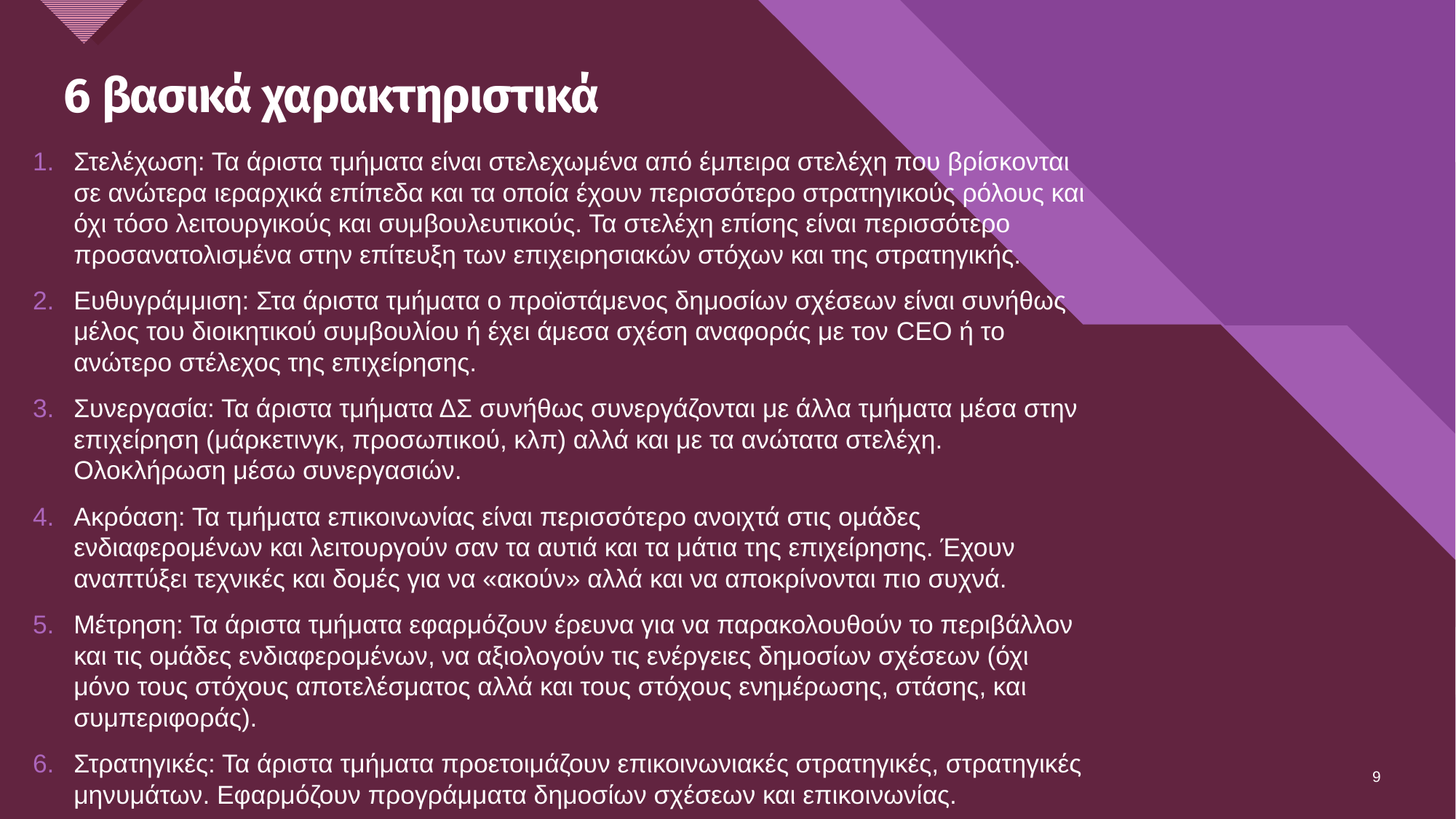

# 6 βασικά χαρακτηριστικά
Στελέχωση: Τα άριστα τμήματα είναι στελεχωμένα από έμπειρα στελέχη που βρίσκονται σε ανώτερα ιεραρχικά επίπεδα και τα οποία έχουν περισσότερο στρατηγικούς ρόλους και όχι τόσο λειτουργικούς και συμβουλευτικούς. Τα στελέχη επίσης είναι περισσότερο προσανατολισμένα στην επίτευξη των επιχειρησιακών στόχων και της στρατηγικής.
Ευθυγράμμιση: Στα άριστα τμήματα ο προϊστάμενος δημοσίων σχέσεων είναι συνήθως μέλος του διοικητικού συμβουλίου ή έχει άμεσα σχέση αναφοράς με τον CEO ή το ανώτερο στέλεχος της επιχείρησης.
Συνεργασία: Τα άριστα τμήματα ΔΣ συνήθως συνεργάζονται με άλλα τμήματα μέσα στην επιχείρηση (μάρκετινγκ, προσωπικού, κλπ) αλλά και με τα ανώτατα στελέχη. Ολοκλήρωση μέσω συνεργασιών.
Ακρόαση: Τα τμήματα επικοινωνίας είναι περισσότερο ανοιχτά στις ομάδες ενδιαφερομένων και λειτουργούν σαν τα αυτιά και τα μάτια της επιχείρησης. Έχουν αναπτύξει τεχνικές και δομές για να «ακούν» αλλά και να αποκρίνονται πιο συχνά.
Μέτρηση: Τα άριστα τμήματα εφαρμόζουν έρευνα για να παρακολουθούν το περιβάλλον και τις ομάδες ενδιαφερομένων, να αξιολογούν τις ενέργειες δημοσίων σχέσεων (όχι μόνο τους στόχους αποτελέσματος αλλά και τους στόχους ενημέρωσης, στάσης, και συμπεριφοράς).
Στρατηγικές: Τα άριστα τμήματα προετοιμάζουν επικοινωνιακές στρατηγικές, στρατηγικές μηνυμάτων. Εφαρμόζουν προγράμματα δημοσίων σχέσεων και επικοινωνίας.
9